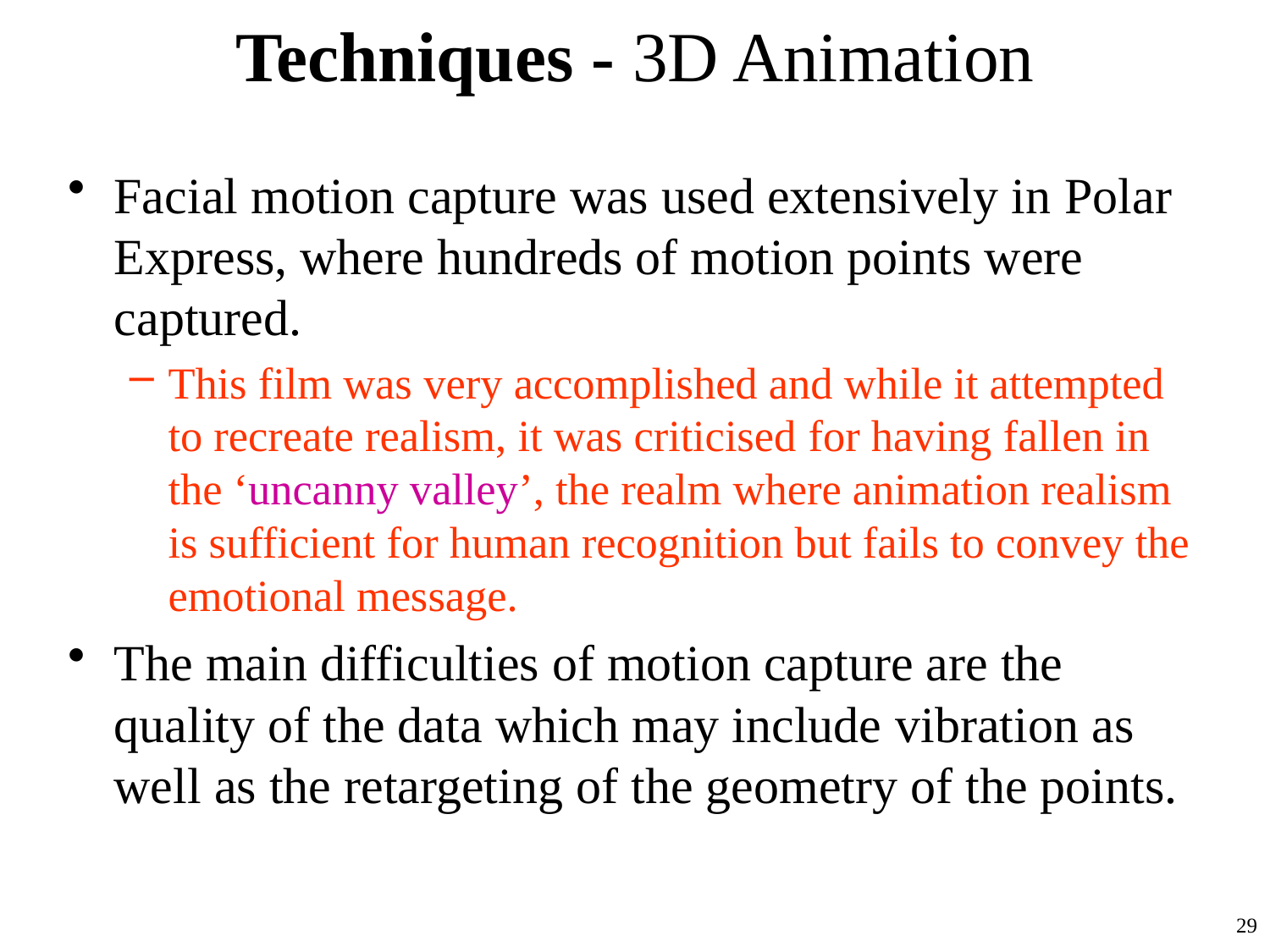

# Techniques - 3D Animation
Facial motion capture was used extensively in Polar Express, where hundreds of motion points were captured.
This film was very accomplished and while it attempted to recreate realism, it was criticised for having fallen in the ‘uncanny valley’, the realm where animation realism is sufficient for human recognition but fails to convey the emotional message.
The main difficulties of motion capture are the quality of the data which may include vibration as well as the retargeting of the geometry of the points.
29